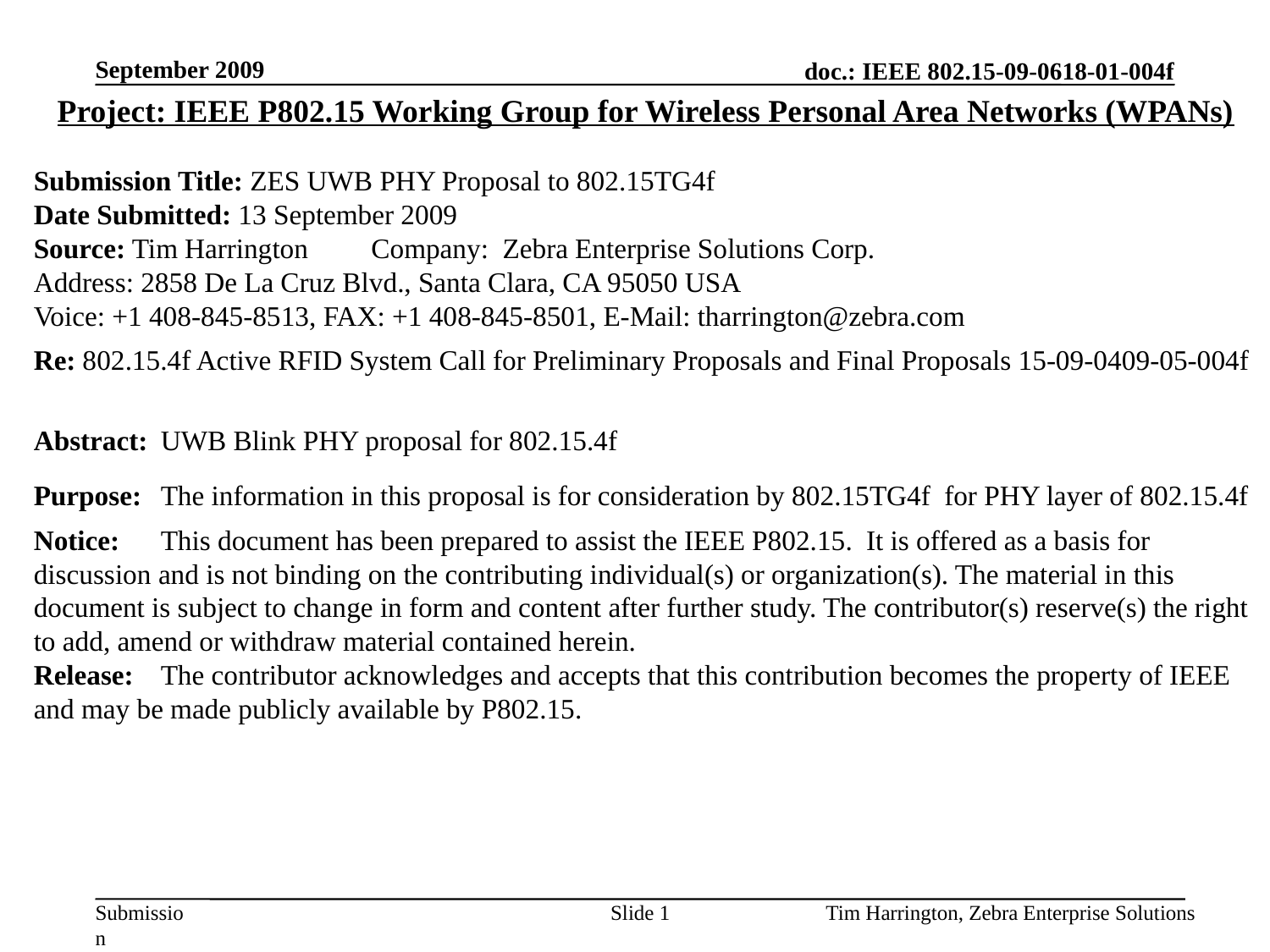

September 2009
Project: IEEE P802.15 Working Group for Wireless Personal Area Networks (WPANs)

Submission Title: ZES UWB PHY Proposal to 802.15TG4f
Date Submitted: 13 September 2009
Source: Tim Harrington         Company:  Zebra Enterprise Solutions Corp.
Address: 2858 De La Cruz Blvd., Santa Clara, CA 95050 USA
Voice: +1 408-845-8513, FAX: +1 408-845-8501, E-Mail: tharrington@zebra.com
Re: 802.15.4f Active RFID System Call for Preliminary Proposals and Final Proposals 15-09-0409-05-004f
Abstract:	UWB Blink PHY proposal for 802.15.4f
Purpose:	The information in this proposal is for consideration by 802.15TG4f  for PHY layer of 802.15.4f
Notice:	This document has been prepared to assist the IEEE P802.15.  It is offered as a basis for discussion and is not binding on the contributing individual(s) or organization(s). The material in this document is subject to change in form and content after further study. The contributor(s) reserve(s) the right to add, amend or withdraw material contained herein.
Release:	The contributor acknowledges and accepts that this contribution becomes the property of IEEE and may be made publicly available by P802.15.
Slide 1
Tim Harrington, Zebra Enterprise Solutions